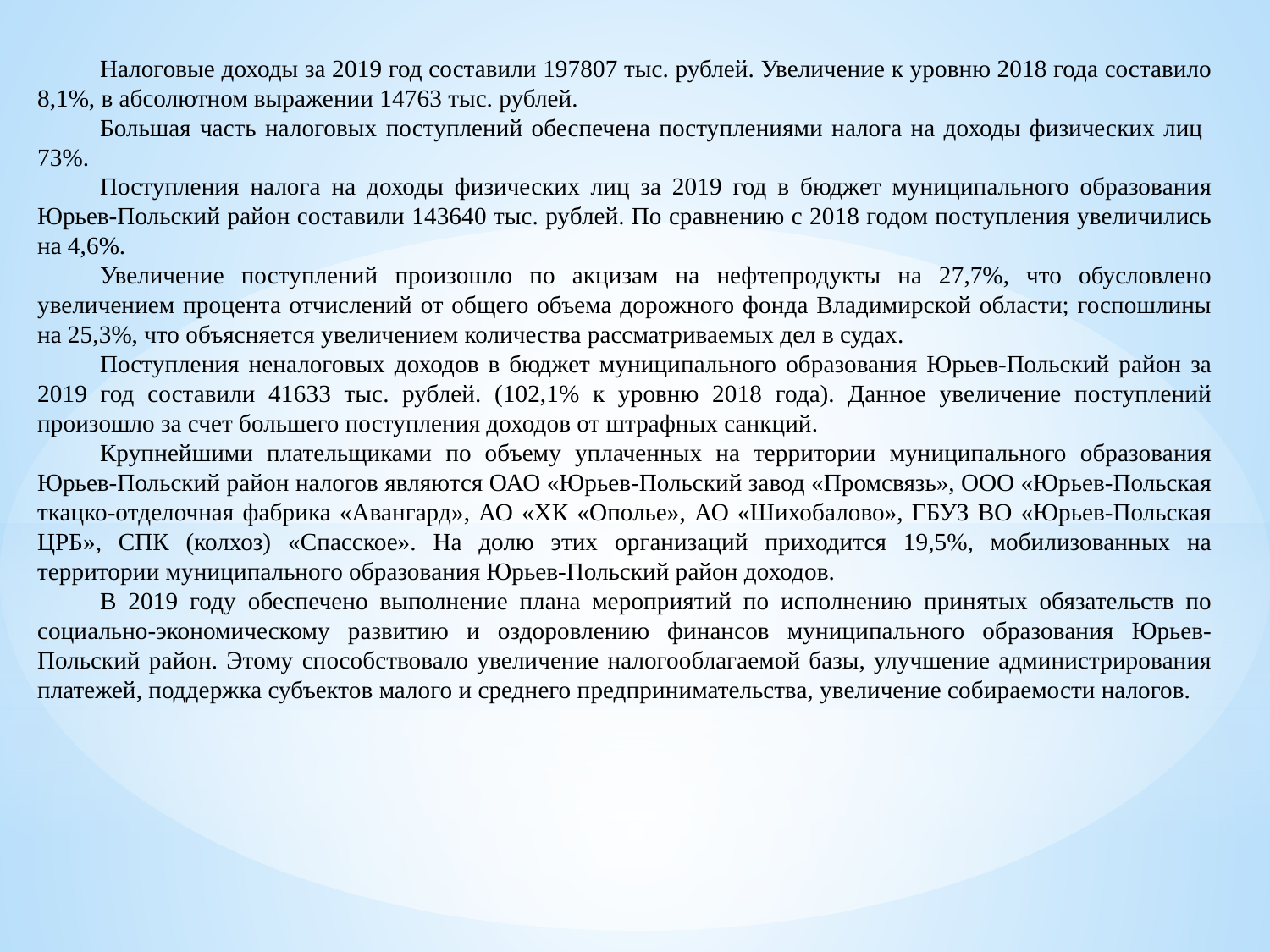

Налоговые доходы за 2019 год составили 197807 тыс. рублей. Увеличение к уровню 2018 года составило 8,1%, в абсолютном выражении 14763 тыс. рублей.
Большая часть налоговых поступлений обеспечена поступлениями налога на доходы физических лиц  73%.
Поступления налога на доходы физических лиц за 2019 год в бюджет муниципального образования Юрьев-Польский район составили 143640 тыс. рублей. По сравнению с 2018 годом поступления увеличились на 4,6%.
Увеличение поступлений произошло по акцизам на нефтепродукты на 27,7%, что обусловлено увеличением процента отчислений от общего объема дорожного фонда Владимирской области; госпошлины на 25,3%, что объясняется увеличением количества рассматриваемых дел в судах.
Поступления неналоговых доходов в бюджет муниципального образования Юрьев-Польский район за 2019 год составили 41633 тыс. рублей. (102,1% к уровню 2018 года). Данное увеличение поступлений произошло за счет большего поступления доходов от штрафных санкций.
Крупнейшими плательщиками по объему уплаченных на территории муниципального образования Юрьев-Польский район налогов являются ОАО «Юрьев-Польский завод «Промсвязь», ООО «Юрьев-Польская ткацко-отделочная фабрика «Авангард», АО «ХК «Ополье», АО «Шихобалово», ГБУЗ ВО «Юрьев-Польская ЦРБ», СПК (колхоз) «Спасское». На долю этих организаций приходится 19,5%, мобилизованных на территории муниципального образования Юрьев-Польский район доходов.
В 2019 году обеспечено выполнение плана мероприятий по исполнению принятых обязательств по социально-экономическому развитию и оздоровлению финансов муниципального образования Юрьев-Польский район. Этому способствовало увеличение налогооблагаемой базы, улучшение администрирования платежей, поддержка субъектов малого и среднего предпринимательства, увеличение собираемости налогов.